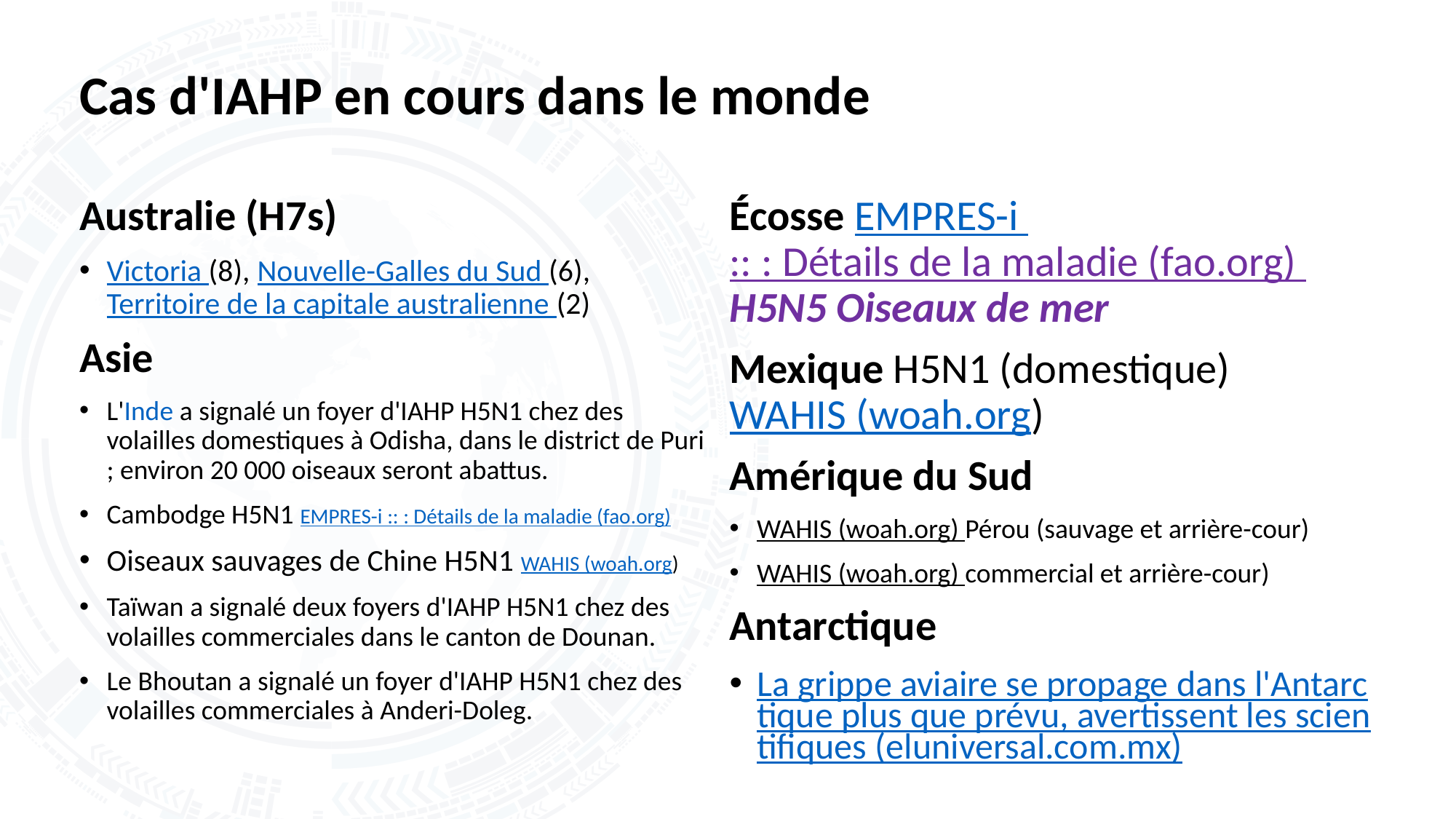

# Cas d'IAHP en cours dans le monde

Australie (H7s)
Victoria (8), Nouvelle-Galles du Sud (6), Territoire de la capitale australienne (2)
Asie
L'Inde a signalé un foyer d'IAHP H5N1 chez des volailles domestiques à Odisha, dans le district de Puri ; environ 20 000 oiseaux seront abattus.
Cambodge H5N1 EMPRES-i :: : Détails de la maladie (fao.org)
Oiseaux sauvages de Chine H5N1 WAHIS (woah.org)
Taïwan a signalé deux foyers d'IAHP H5N1 chez des volailles commerciales dans le canton de Dounan.
Le Bhoutan a signalé un foyer d'IAHP H5N1 chez des volailles commerciales à Anderi-Doleg.

Écosse EMPRES-i :: : Détails de la maladie (fao.org) H5N5 Oiseaux de mer
Mexique H5N1 (domestique) WAHIS (woah.org)
Amérique du Sud
WAHIS (woah.org) Pérou (sauvage et arrière-cour)
WAHIS (woah.org) commercial et arrière-cour)
Antarctique
La grippe aviaire se propage dans l'Antarctique plus que prévu, avertissent les scientifiques (eluniversal.com.mx)